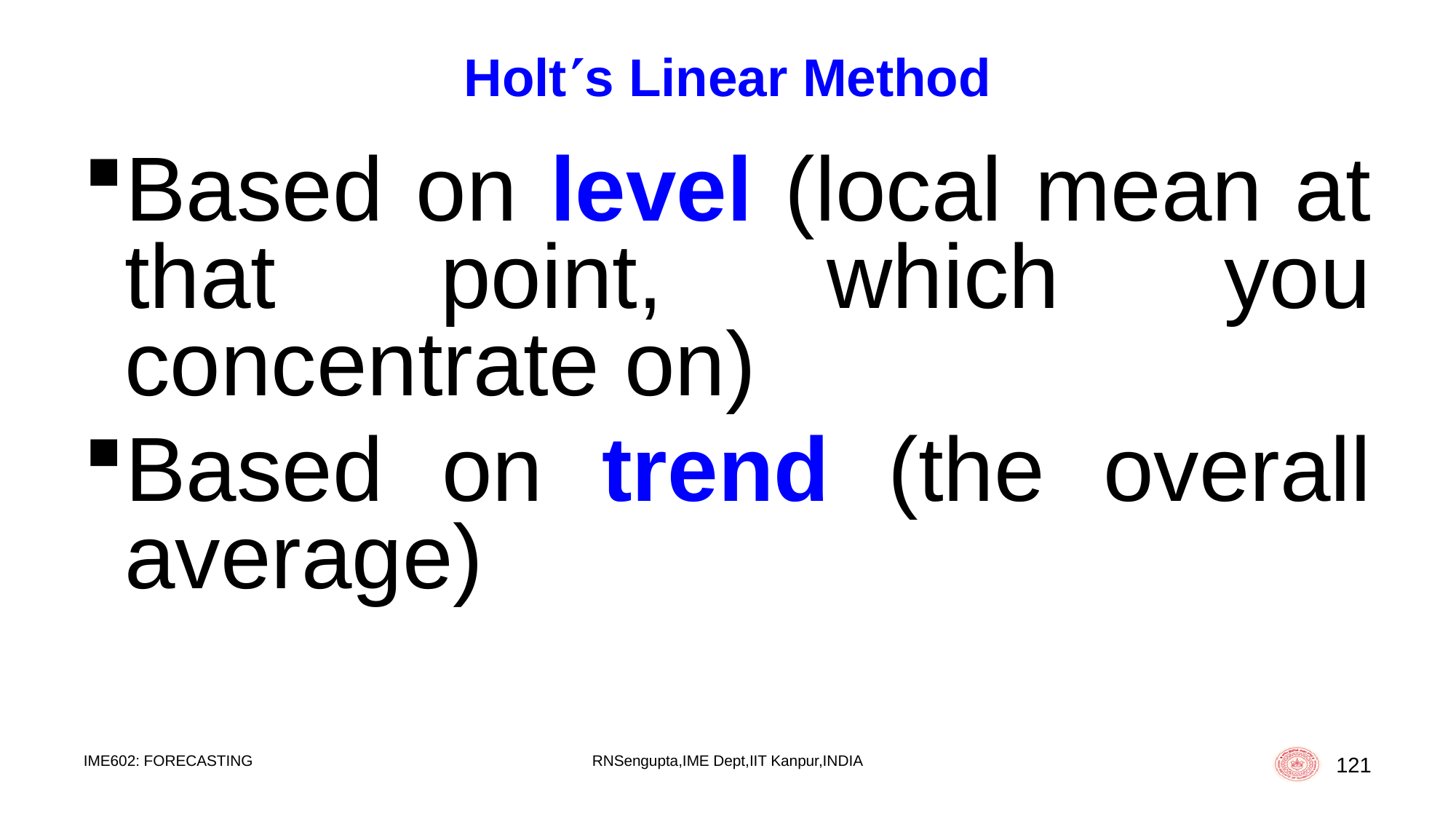

# Holt′s Linear Method
Based on level (local mean at that point, which you concentrate on)
Based on trend (the overall average)
IME602: FORECASTING
RNSengupta,IME Dept,IIT Kanpur,INDIA
121